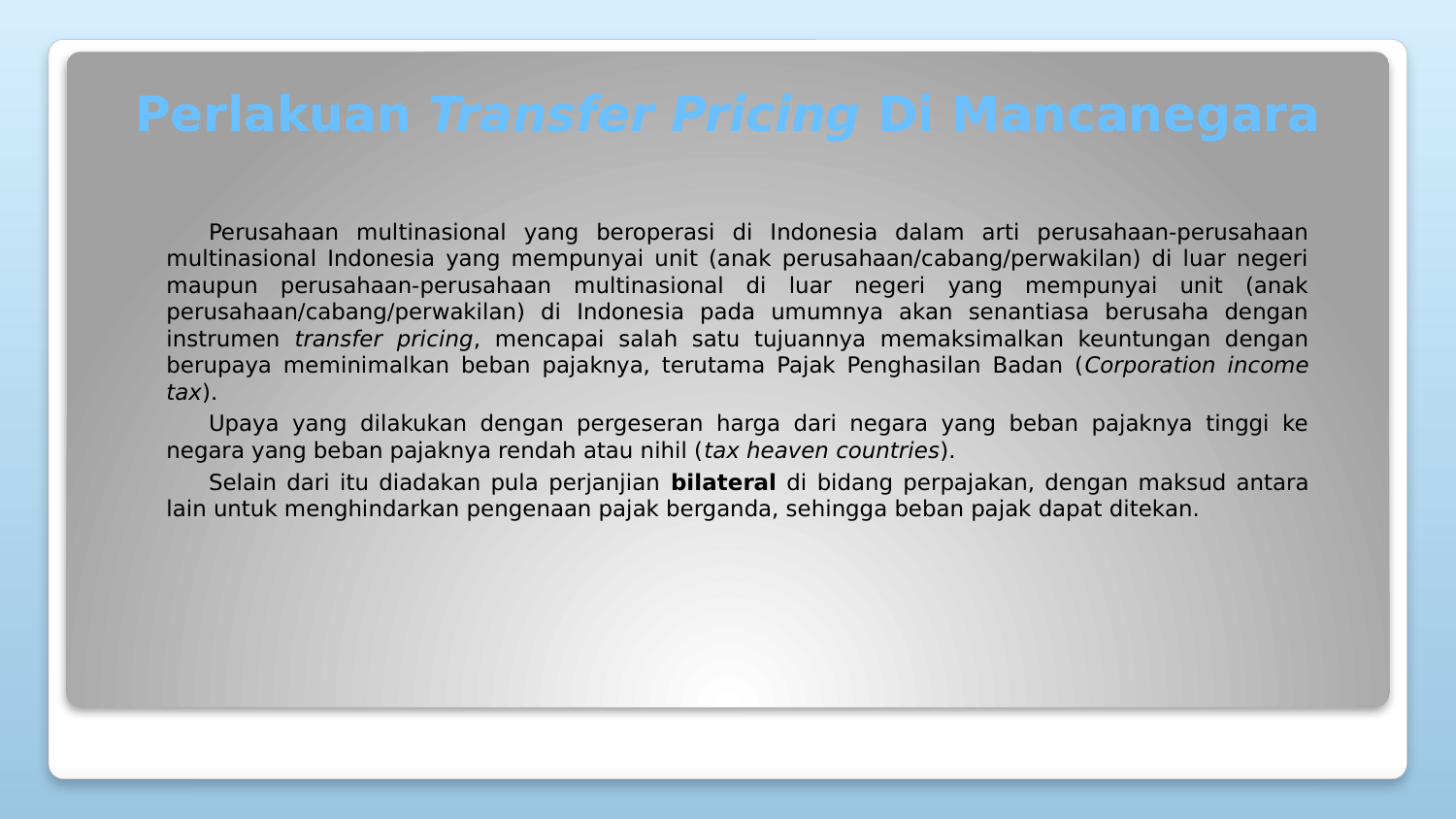

# Perlakuan Transfer Pricing Di Mancanegara
Perusahaan multinasional yang beroperasi di Indonesia dalam arti perusahaan-perusahaan multinasional Indonesia yang mempunyai unit (anak perusahaan/cabang/perwakilan) di luar negeri maupun perusahaan-perusahaan multinasional di luar negeri yang mempunyai unit (anak perusahaan/cabang/perwakilan) di Indonesia pada umumnya akan senantiasa berusaha dengan instrumen transfer pricing, mencapai salah satu tujuannya memaksimalkan keuntungan dengan berupaya meminimalkan beban pajaknya, terutama Pajak Penghasilan Badan (Corporation income tax).
Upaya yang dilakukan dengan pergeseran harga dari negara yang beban pajaknya tinggi ke negara yang beban pajaknya rendah atau nihil (tax heaven countries).
Selain dari itu diadakan pula perjanjian bilateral di bidang perpajakan, dengan maksud antara lain untuk menghindarkan pengenaan pajak berganda, sehingga beban pajak dapat ditekan.